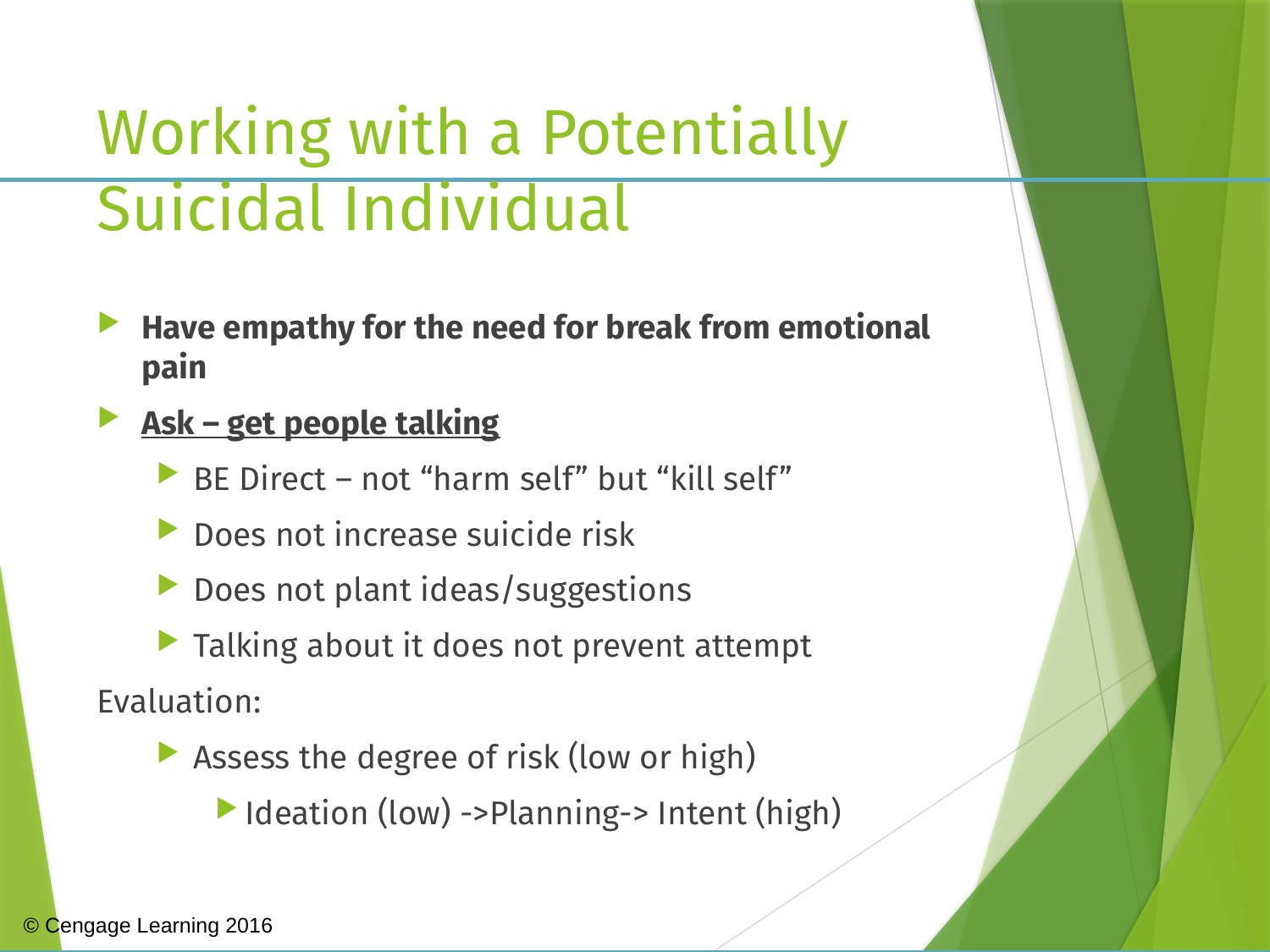

# Working with a Potentially Suicidal Individual
Have empathy for the need for break from emotional pain
Ask – get people talking
BE Direct – not “harm self” but “kill self”
Does not increase suicide risk
Does not plant ideas/suggestions
Talking about it does not prevent attempt
Evaluation:
Assess the degree of risk (low or high)
Ideation (low) ->Planning-> Intent (high)